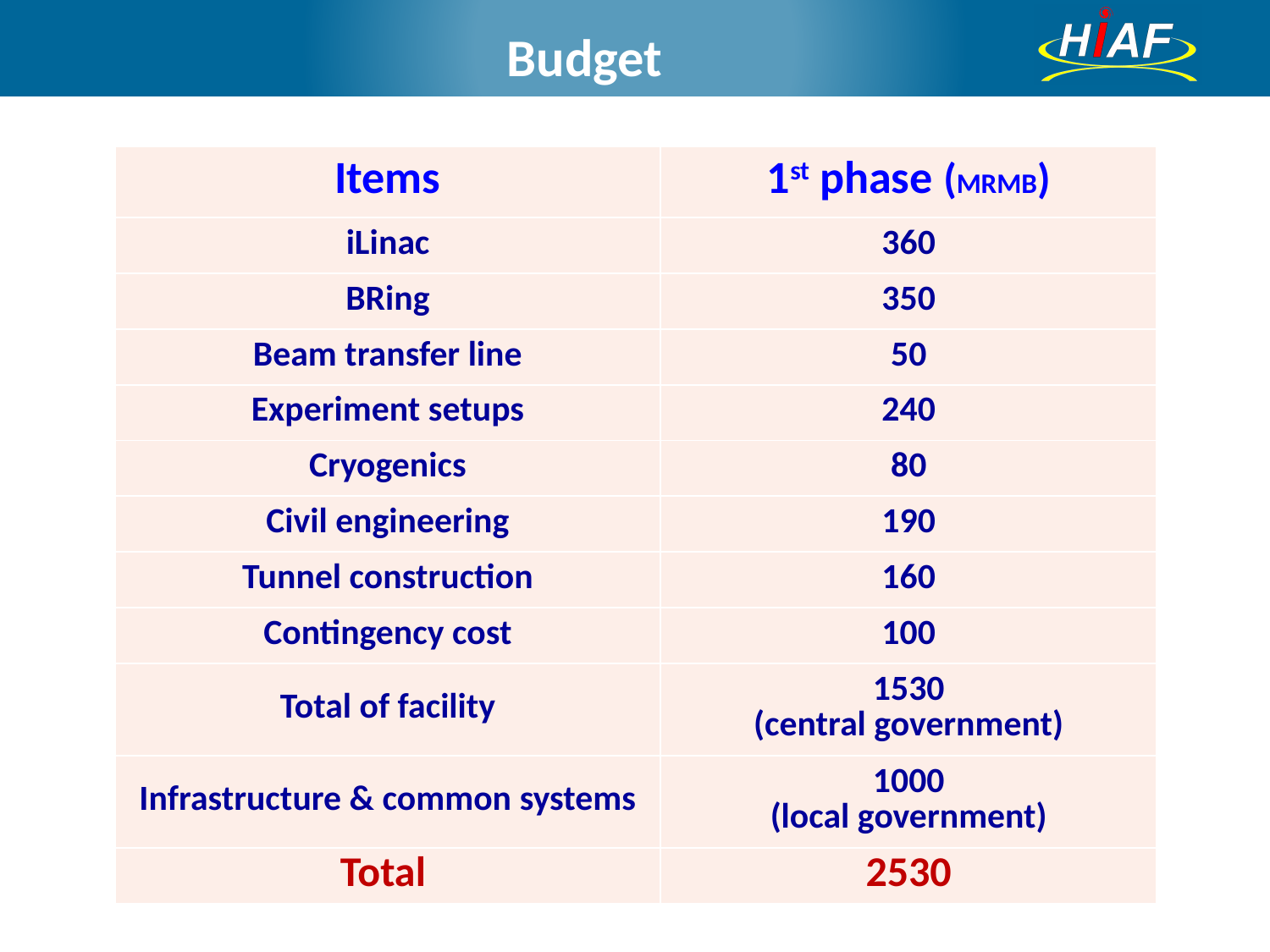

Budget
| Items | 1st phase (MRMB) |
| --- | --- |
| iLinac | 360 |
| BRing | 350 |
| Beam transfer line | 50 |
| Experiment setups | 240 |
| Cryogenics | 80 |
| Civil engineering | 190 |
| Tunnel construction | 160 |
| Contingency cost | 100 |
| Total of facility | 1530 (central government) |
| Infrastructure & common systems | 1000 (local government) |
| Total | 2530 |